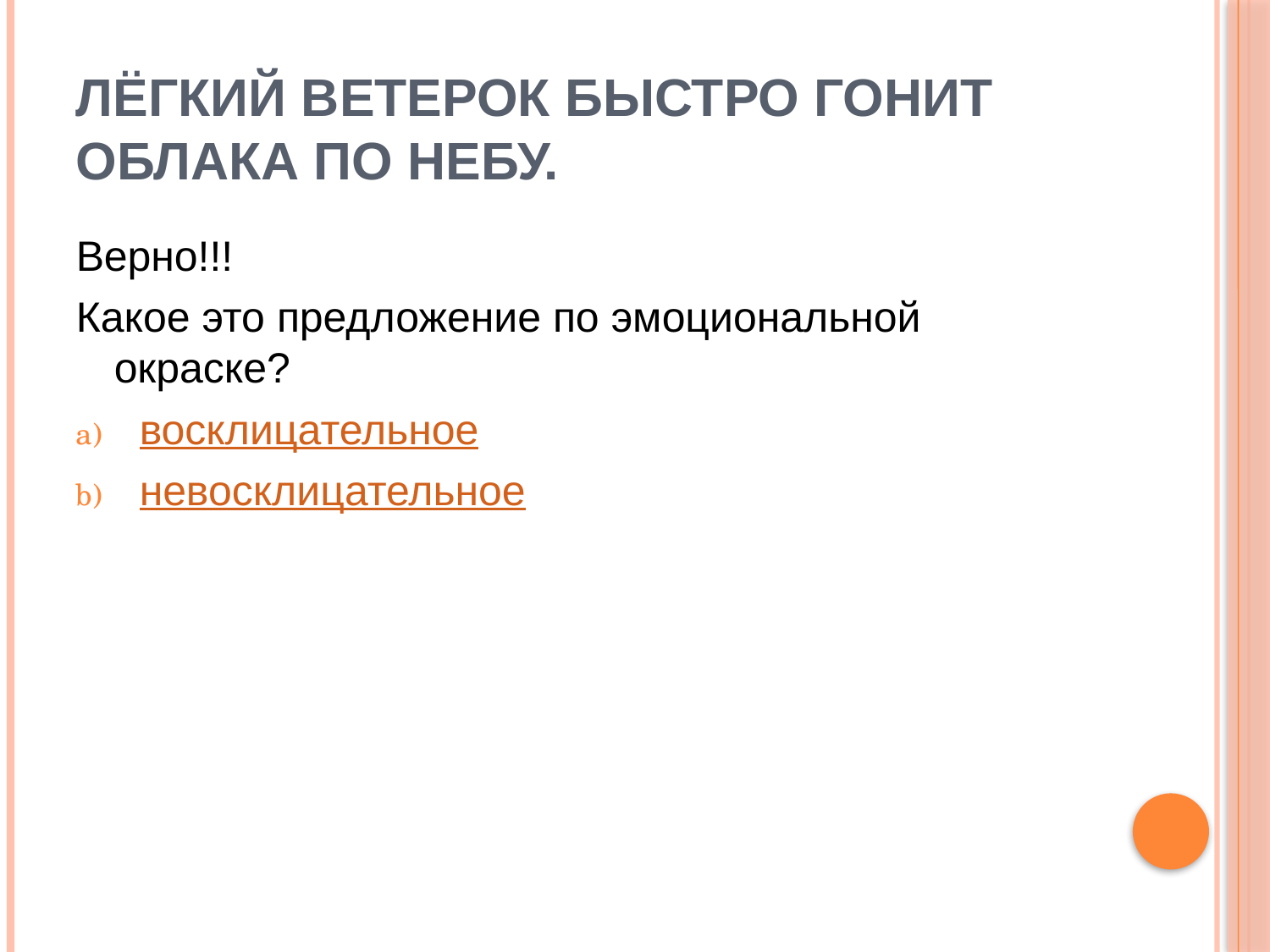

# Лёгкий ветерок быстро гонит облака по небу.
Верно!!!
Какое это предложение по эмоциональной окраске?
восклицательное
невосклицательное